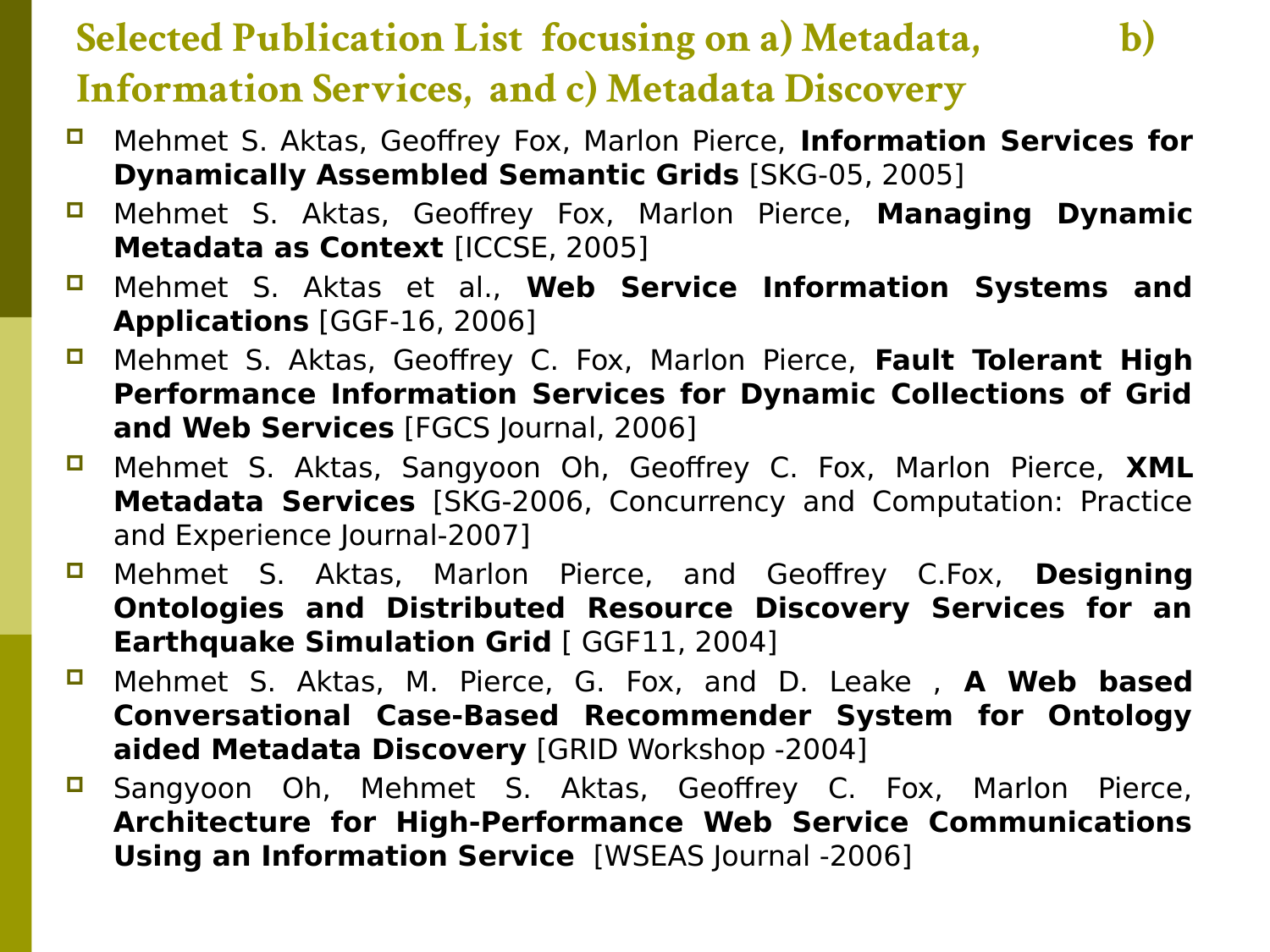

# Selected Publication List  focusing on a) Metadata,                b) Information Services,  and c) Metadata Discovery
Mehmet S. Aktas, Geoffrey Fox, Marlon Pierce, Information Services for Dynamically Assembled Semantic Grids [SKG-05, 2005]
Mehmet S. Aktas, Geoffrey Fox, Marlon Pierce, Managing Dynamic Metadata as Context [ICCSE, 2005]
Mehmet S. Aktas et al., Web Service Information Systems and Applications [GGF-16, 2006]
Mehmet S. Aktas, Geoffrey C. Fox, Marlon Pierce, Fault Tolerant High Performance Information Services for Dynamic Collections of Grid and Web Services [FGCS Journal, 2006]
Mehmet S. Aktas, Sangyoon Oh, Geoffrey C. Fox, Marlon Pierce, XML Metadata Services [SKG-2006, Concurrency and Computation: Practice and Experience Journal-2007]
Mehmet S. Aktas, Marlon Pierce, and Geoffrey C.Fox, Designing Ontologies and Distributed Resource Discovery Services for an Earthquake Simulation Grid [ GGF11, 2004]
Mehmet S. Aktas, M. Pierce, G. Fox, and D. Leake , A Web based Conversational Case-Based Recommender System for Ontology aided Metadata Discovery [GRID Workshop -2004]
Sangyoon Oh, Mehmet S. Aktas, Geoffrey C. Fox, Marlon Pierce, Architecture for High-Performance Web Service Communications Using an Information Service  [WSEAS Journal -2006]

36 of 34